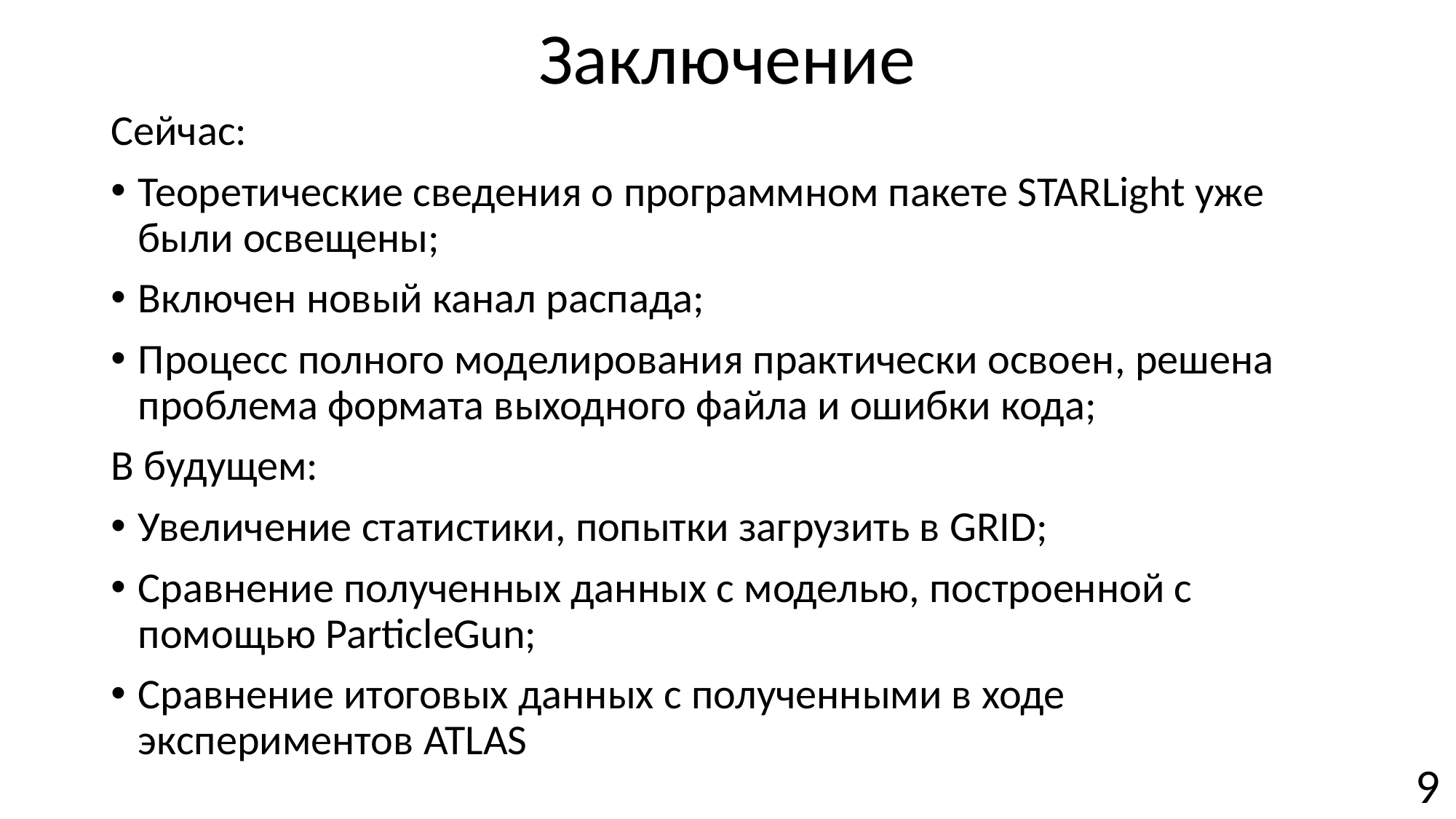

# Заключение
Сейчас:
Теоретические сведения о программном пакете STARLight уже были освещены;
Включен новый канал распада;
Процесс полного моделирования практически освоен, решена проблема формата выходного файла и ошибки кода;
В будущем:
Увеличение статистики, попытки загрузить в GRID;
Сравнение полученных данных с моделью, построенной с помощью ParticleGun;
Сравнение итоговых данных с полученными в ходе экспериментов ATLAS
9